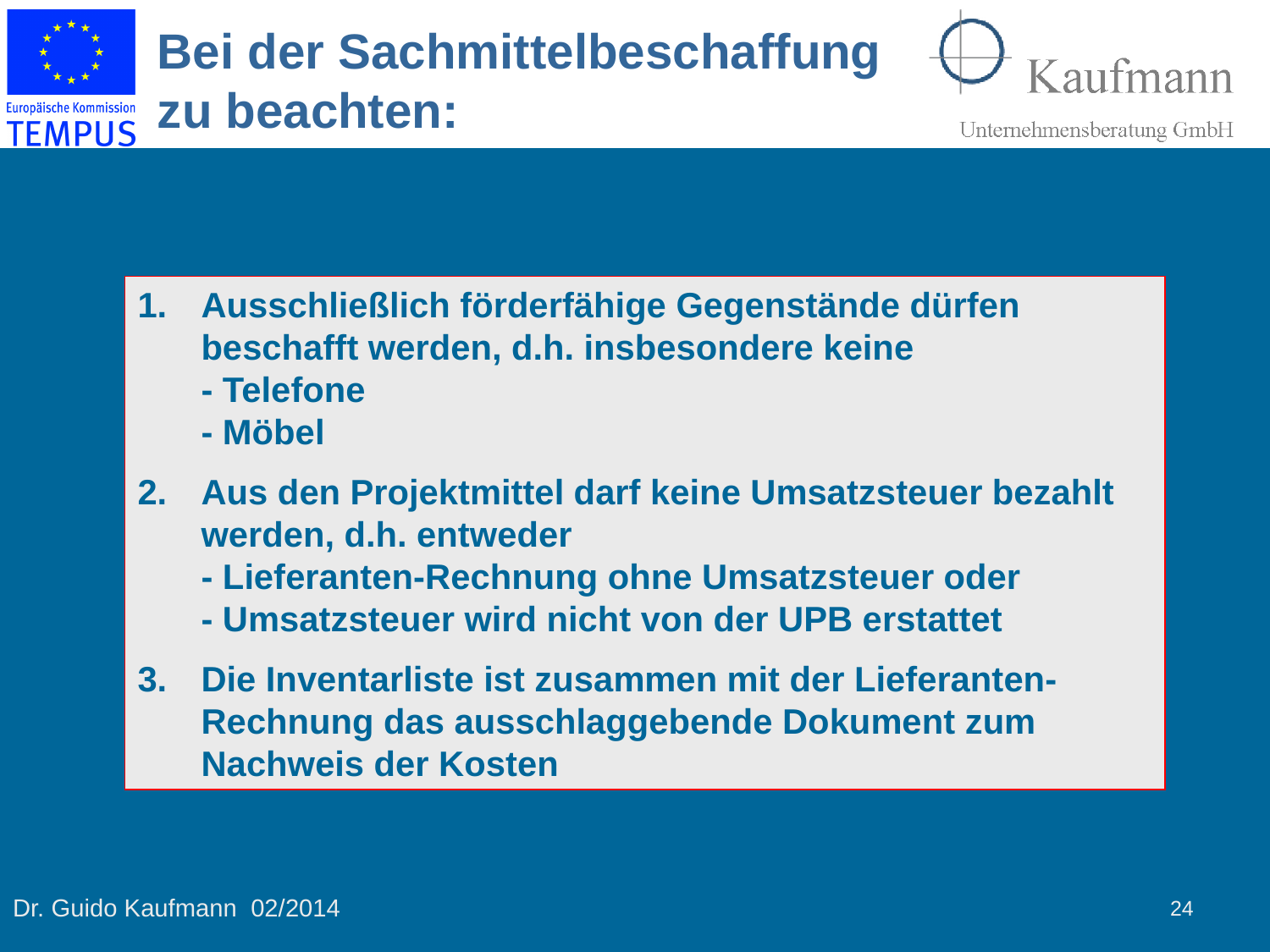

Bei der Sachmittelbeschaffung zu beachten:
Ausschließlich förderfähige Gegenstände dürfen beschafft werden, d.h. insbesondere keine
- Telefone
- Möbel
Aus den Projektmittel darf keine Umsatzsteuer bezahlt werden, d.h. entweder
- Lieferanten-Rechnung ohne Umsatzsteuer oder
- Umsatzsteuer wird nicht von der UPB erstattet
Die Inventarliste ist zusammen mit der Lieferanten-Rechnung das ausschlaggebende Dokument zum Nachweis der Kosten
24
Dr. Guido Kaufmann  02/2014